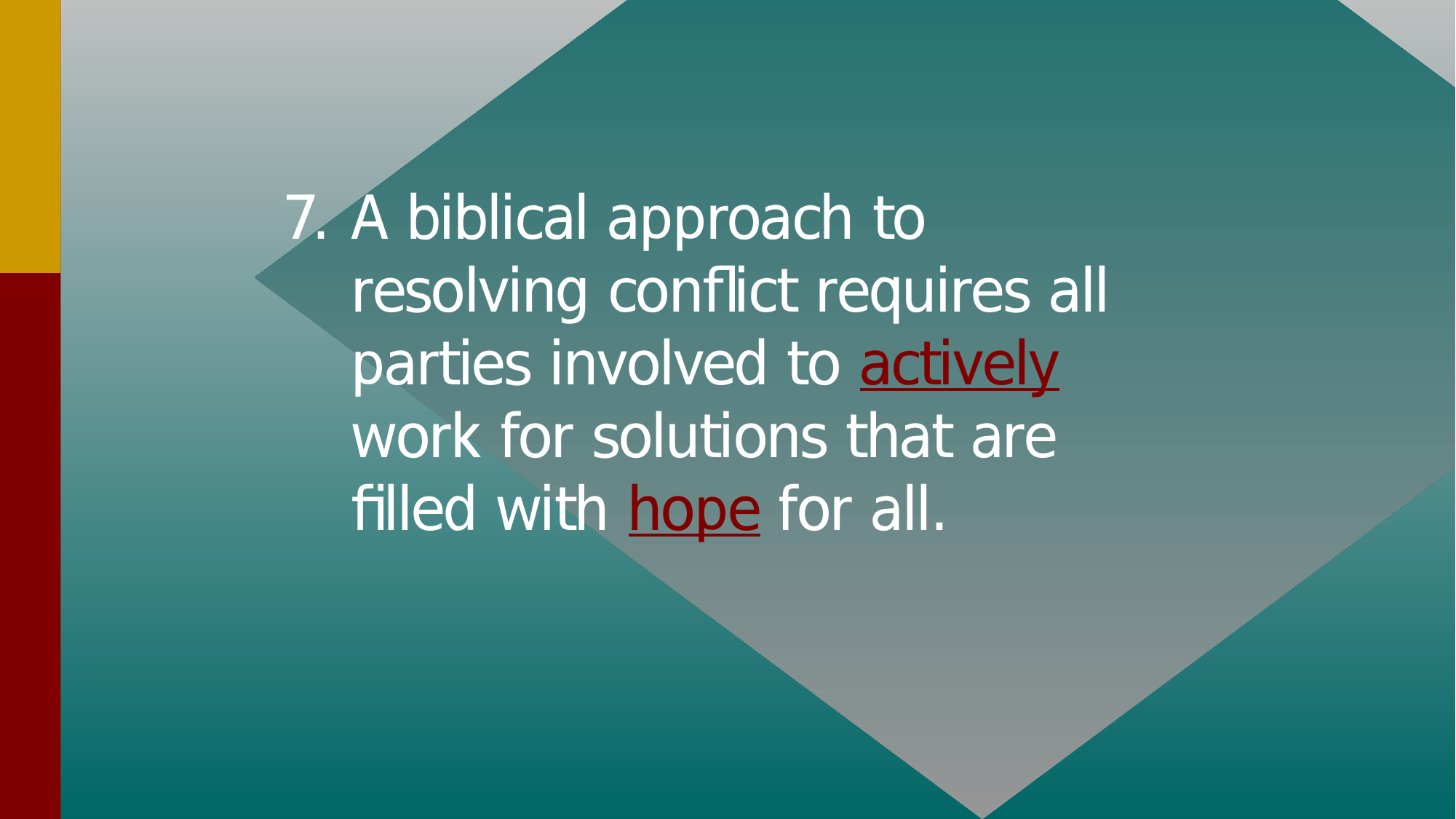

A biblical approach to resolving conflict requires all parties involved to actively work for solutions that are filled with hope for all.